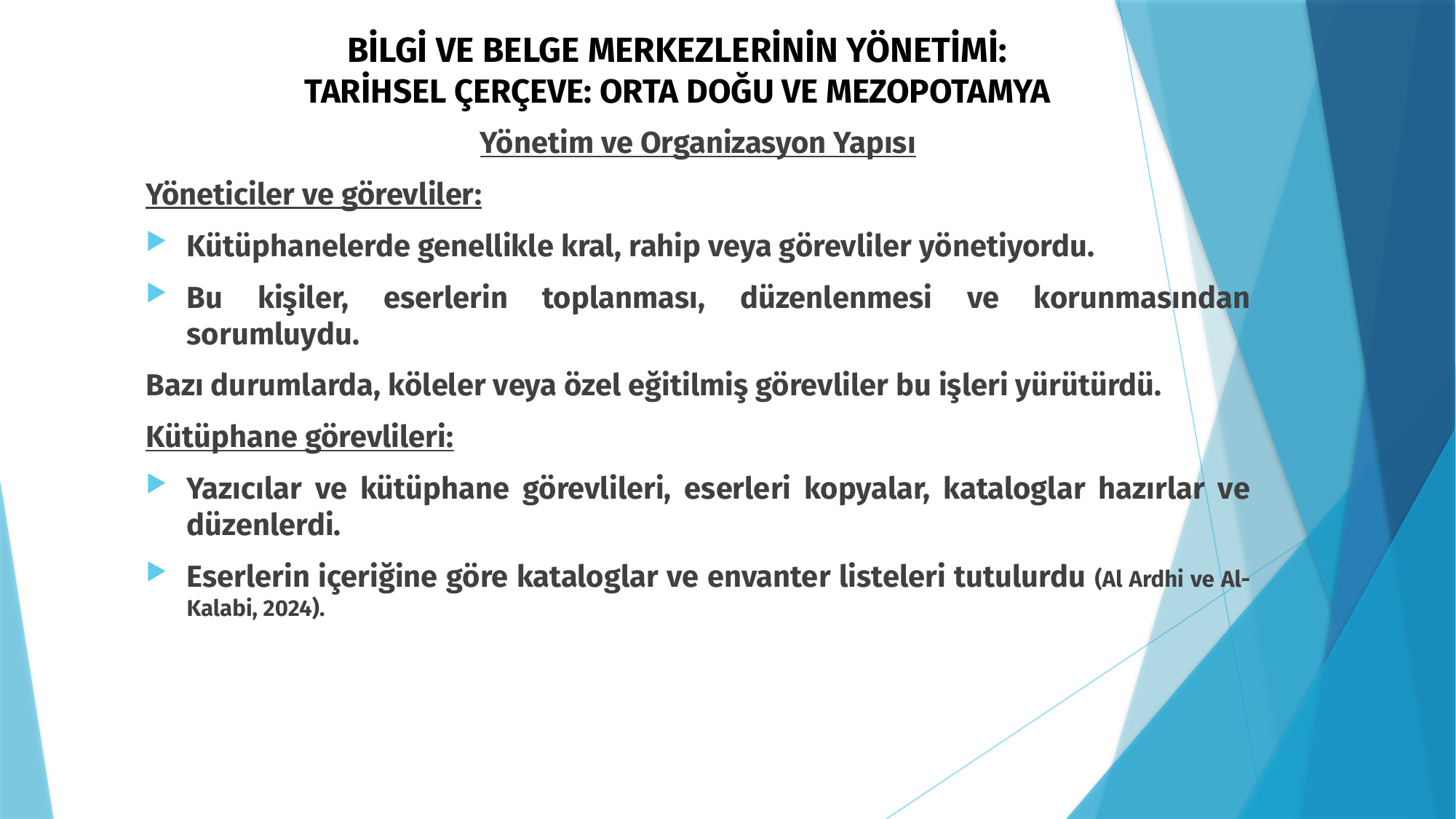

# BİLGİ VE BELGE MERKEZLERİNİN YÖNETİMİ: TARİHSEL ÇERÇEVE: ORTA DOĞU VE MEZOPOTAMYA
Yönetim ve Organizasyon Yapısı
Yöneticiler ve görevliler:
Kütüphanelerde genellikle kral, rahip veya görevliler yönetiyordu.
Bu kişiler, eserlerin toplanması, düzenlenmesi ve korunmasından sorumluydu.
Bazı durumlarda, köleler veya özel eğitilmiş görevliler bu işleri yürütürdü.
Kütüphane görevlileri:
Yazıcılar ve kütüphane görevlileri, eserleri kopyalar, kataloglar hazırlar ve düzenlerdi.
Eserlerin içeriğine göre kataloglar ve envanter listeleri tutulurdu (Al Ardhi ve Al-Kalabi, 2024).